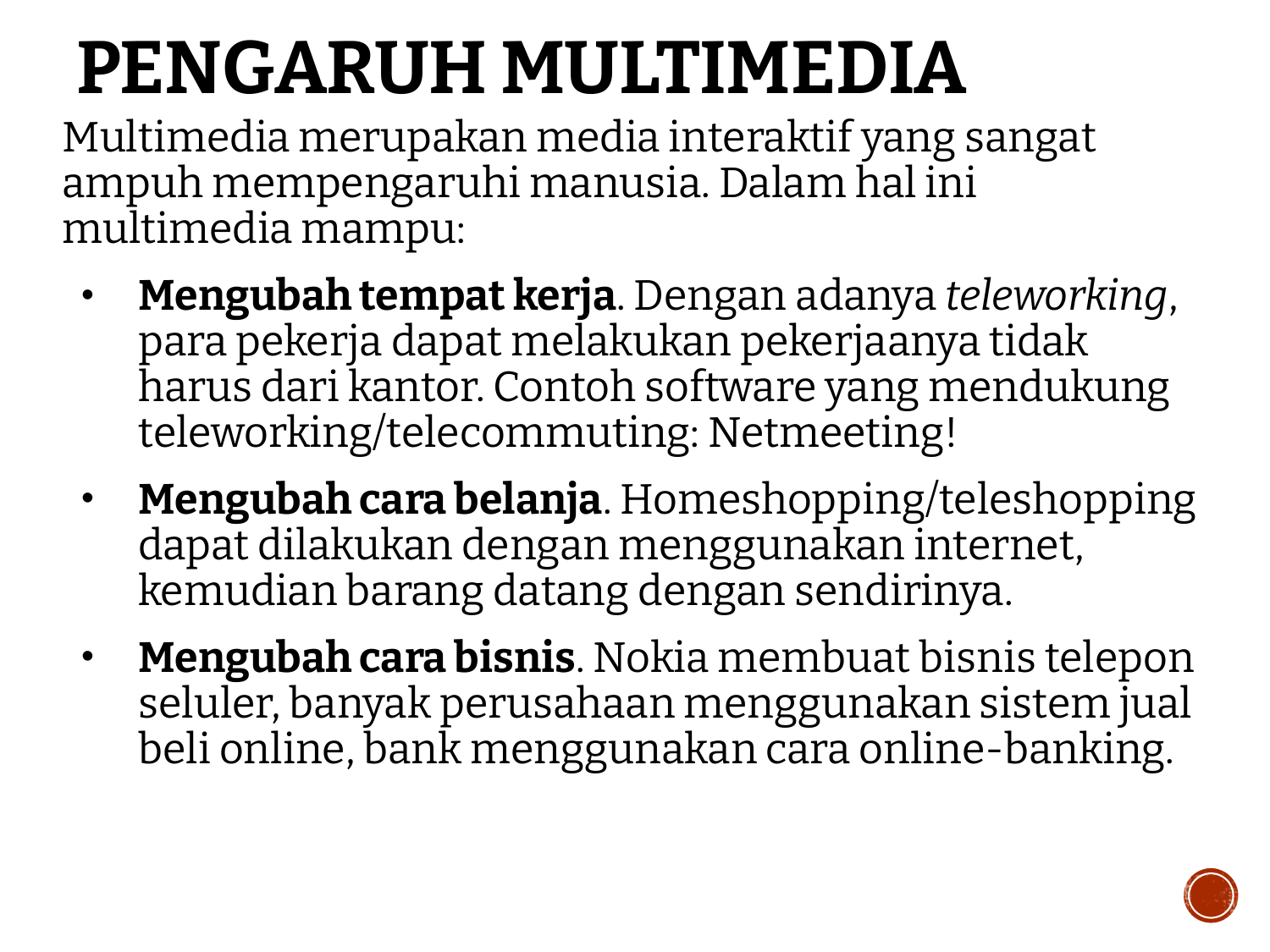

# Pengaruh Multimedia
Multimedia merupakan media interaktif yang sangat ampuh mempengaruhi manusia. Dalam hal ini multimedia mampu:
Mengubah tempat kerja. Dengan adanya teleworking, para pekerja dapat melakukan pekerjaanya tidak harus dari kantor. Contoh software yang mendukung teleworking/telecommuting: Netmeeting!
Mengubah cara belanja. Homeshopping/teleshopping dapat dilakukan dengan menggunakan internet, kemudian barang datang dengan sendirinya.
Mengubah cara bisnis. Nokia membuat bisnis telepon seluler, banyak perusahaan menggunakan sistem jual beli online, bank menggunakan cara online-banking.